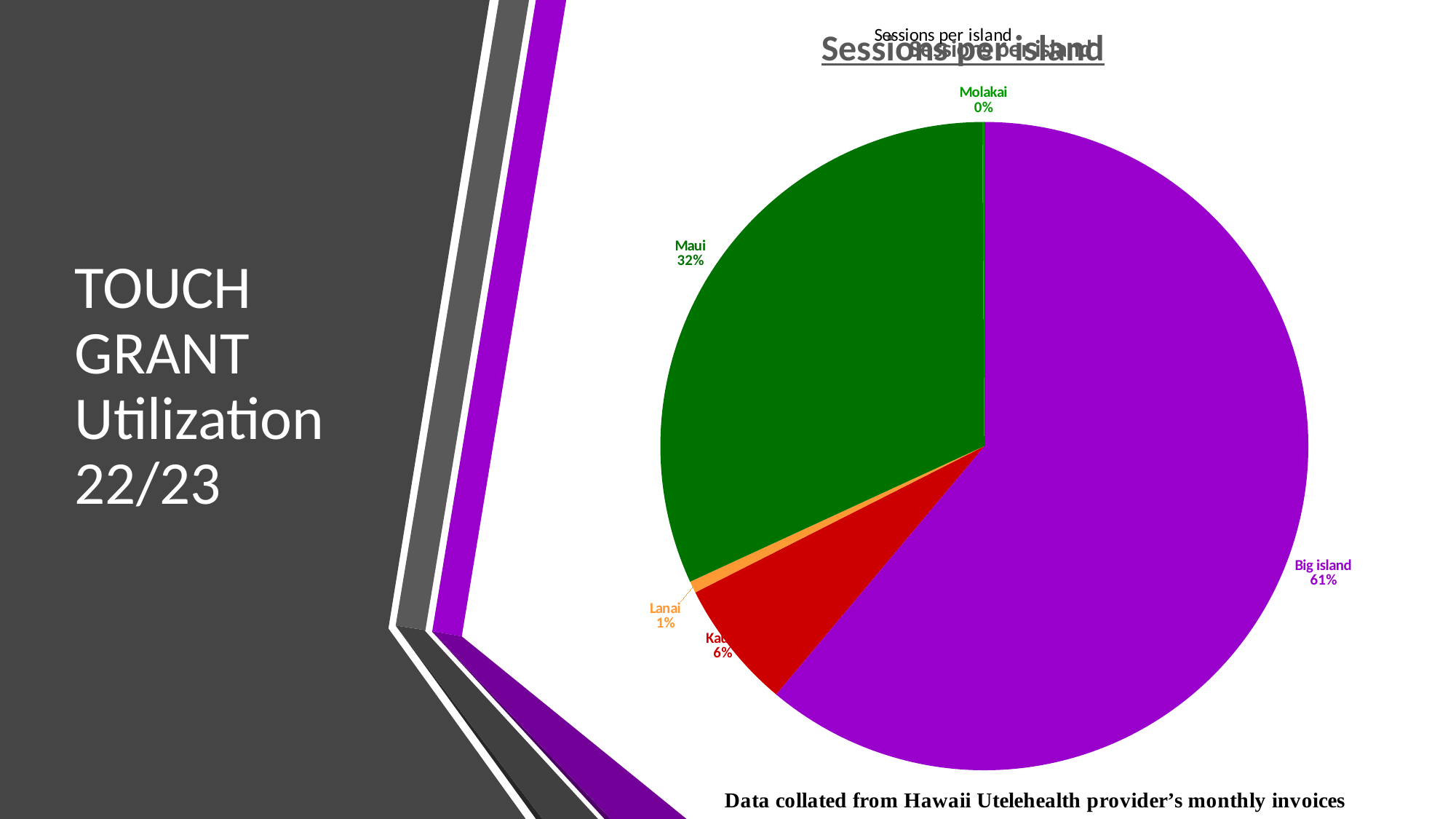

### Chart: Sessions per island

| Category |
|---|

### Chart: Sessions per island

| Category |
|---|

### Chart: Sessions per island

| Category |  |
|---|---|
| Big island | 627.0 |
| Kauai | 66.0 |
| Lanai | 6.0 |
| Maui | 326.0 |
| Molakai | 1.0 |
# TOUCH GRANT
Utilization
22/23